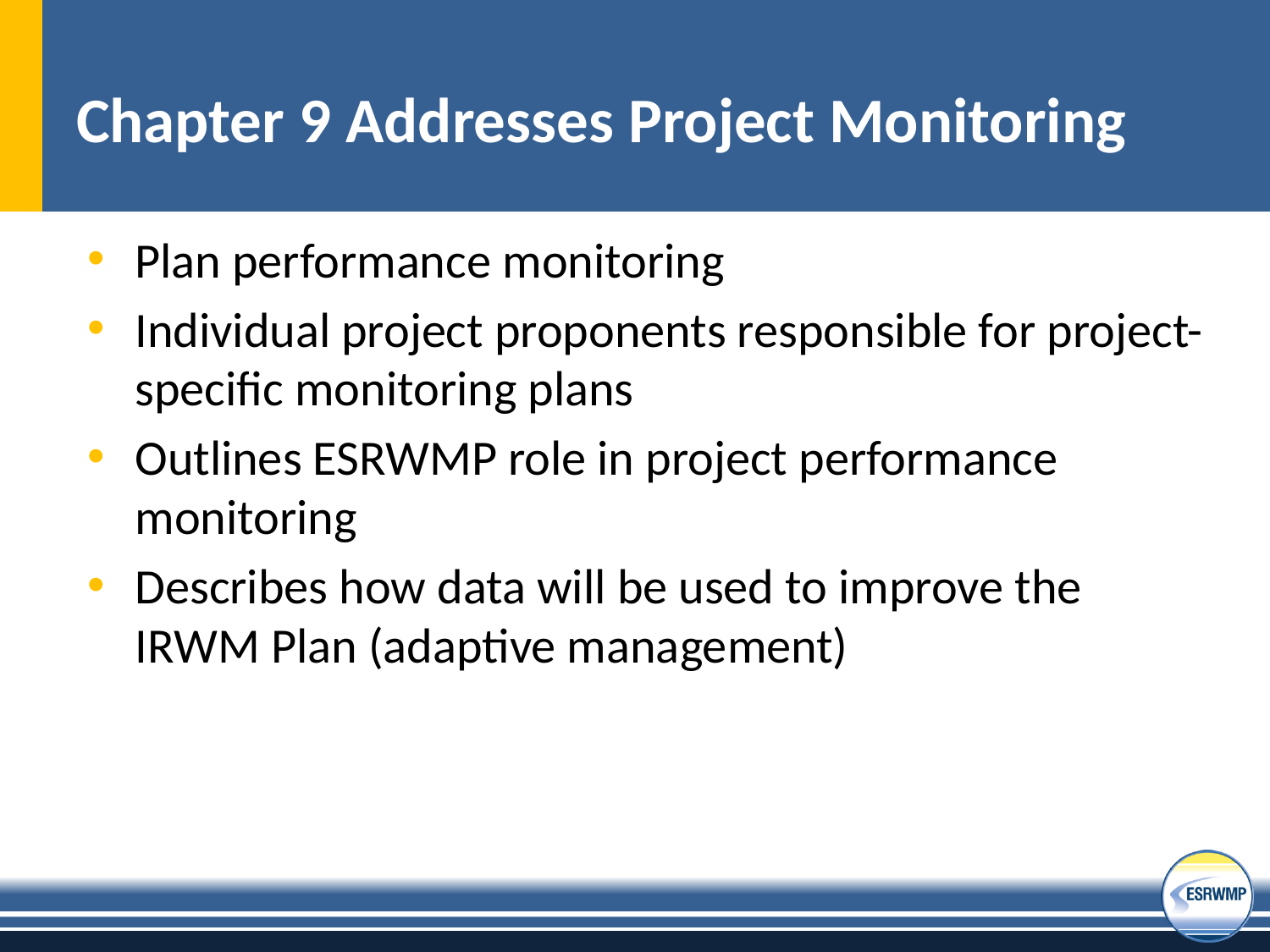

# Chapter 9 Addresses Project Monitoring
Plan performance monitoring
Individual project proponents responsible for project-specific monitoring plans
Outlines ESRWMP role in project performance monitoring
Describes how data will be used to improve the IRWM Plan (adaptive management)